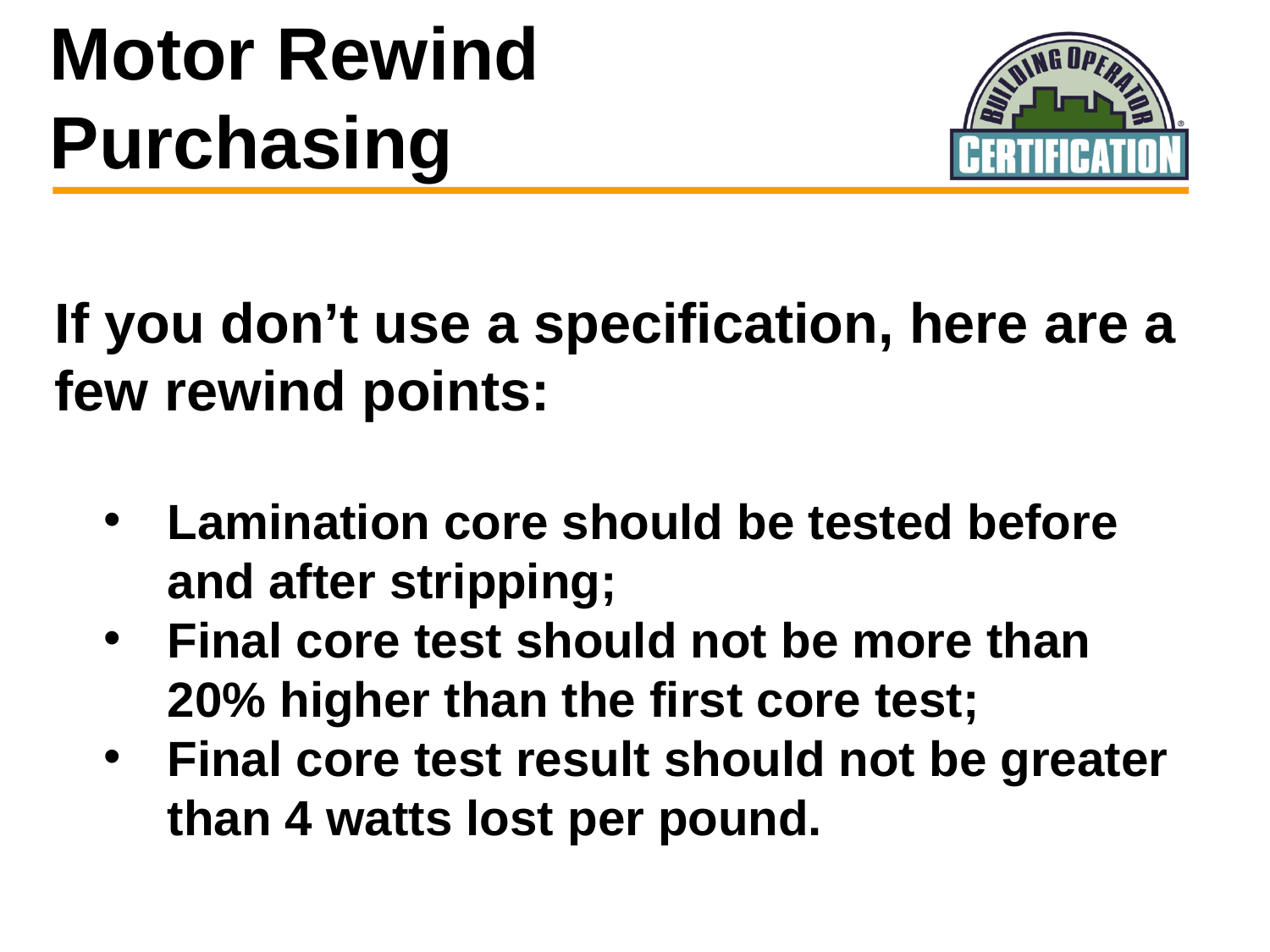

Motor Rewind Purchasing
If you don’t use a specification, here are a few rewind points:

Lamination core should be tested before and after stripping;
Final core test should not be more than 20% higher than the first core test;
Final core test result should not be greater than 4 watts lost per pound.